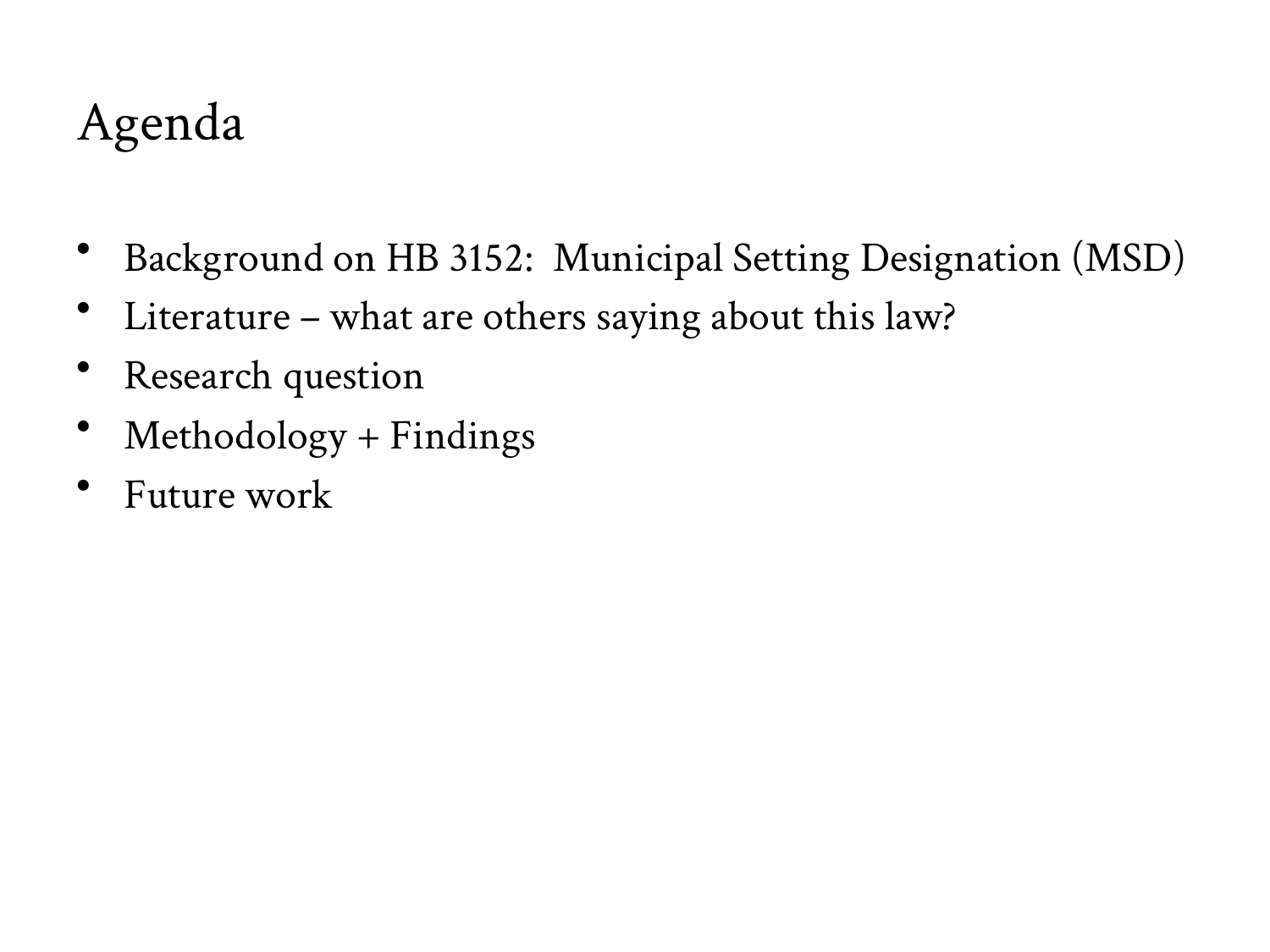

# Agenda
Background on HB 3152:  Municipal Setting Designation (MSD)
Literature – what are others saying about this law?
Research question
Methodology + Findings
Future work